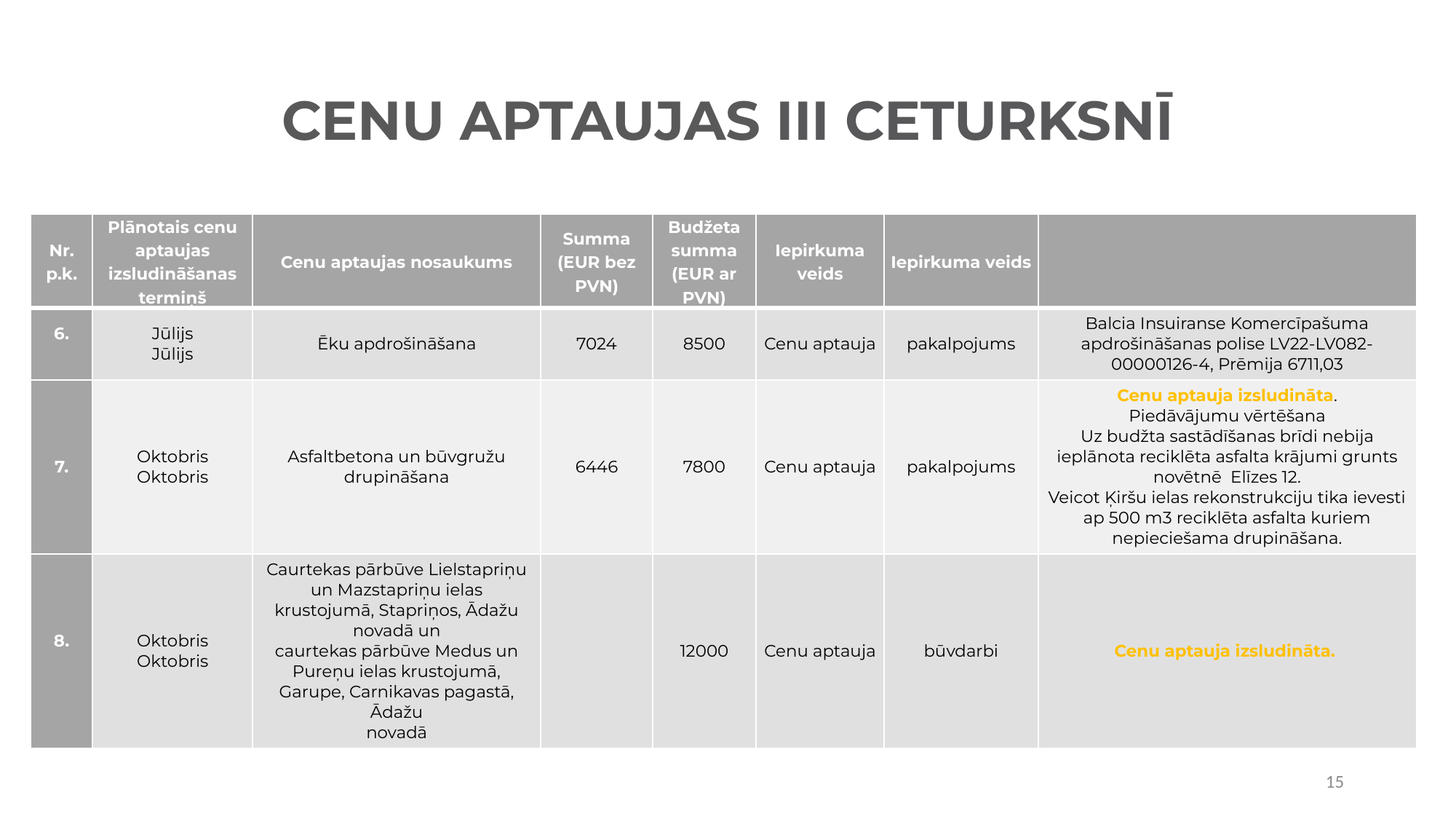

# CENU APTAUJAS III CETURKSNĪ
| Nr. p.k. | Plānotais cenu aptaujas izsludināšanas termiņš | Cenu aptaujas nosaukums | Summa (EUR bez PVN) | Budžeta summa (EUR ar PVN) | Iepirkuma veids | Iepirkuma veids |  |
| --- | --- | --- | --- | --- | --- | --- | --- |
| 6. | Jūlijs Jūlijs | Ēku apdrošināšana | 7024 | 8500 | Cenu aptauja | pakalpojums | Balcia Insuiranse Komercīpašuma apdrošināšanas polise LV22-LV082-00000126-4, Prēmija 6711,03 |
| 7. | Oktobris Oktobris | Asfaltbetona un būvgružu drupināšana | 6446 | 7800 | Cenu aptauja | pakalpojums | Cenu aptauja izsludināta. Piedāvājumu vērtēšana Uz budžta sastādīšanas brīdi nebija ieplānota reciklēta asfalta krājumi grunts novētnē  Elīzes 12. Veicot Ķiršu ielas rekonstrukciju tika ievesti ap 500 m3 reciklēta asfalta kuriem nepieciešama drupināšana. |
| 8. | Oktobris Oktobris | Caurtekas pārbūve Lielstapriņu un Mazstapriņu ielas krustojumā, Stapriņos, Ādažu novadā un caurtekas pārbūve Medus un Pureņu ielas krustojumā, Garupe, Carnikavas pagastā, Ādažu novadā |  | 12000 | Cenu aptauja | būvdarbi | Cenu aptauja izsludināta. |
15